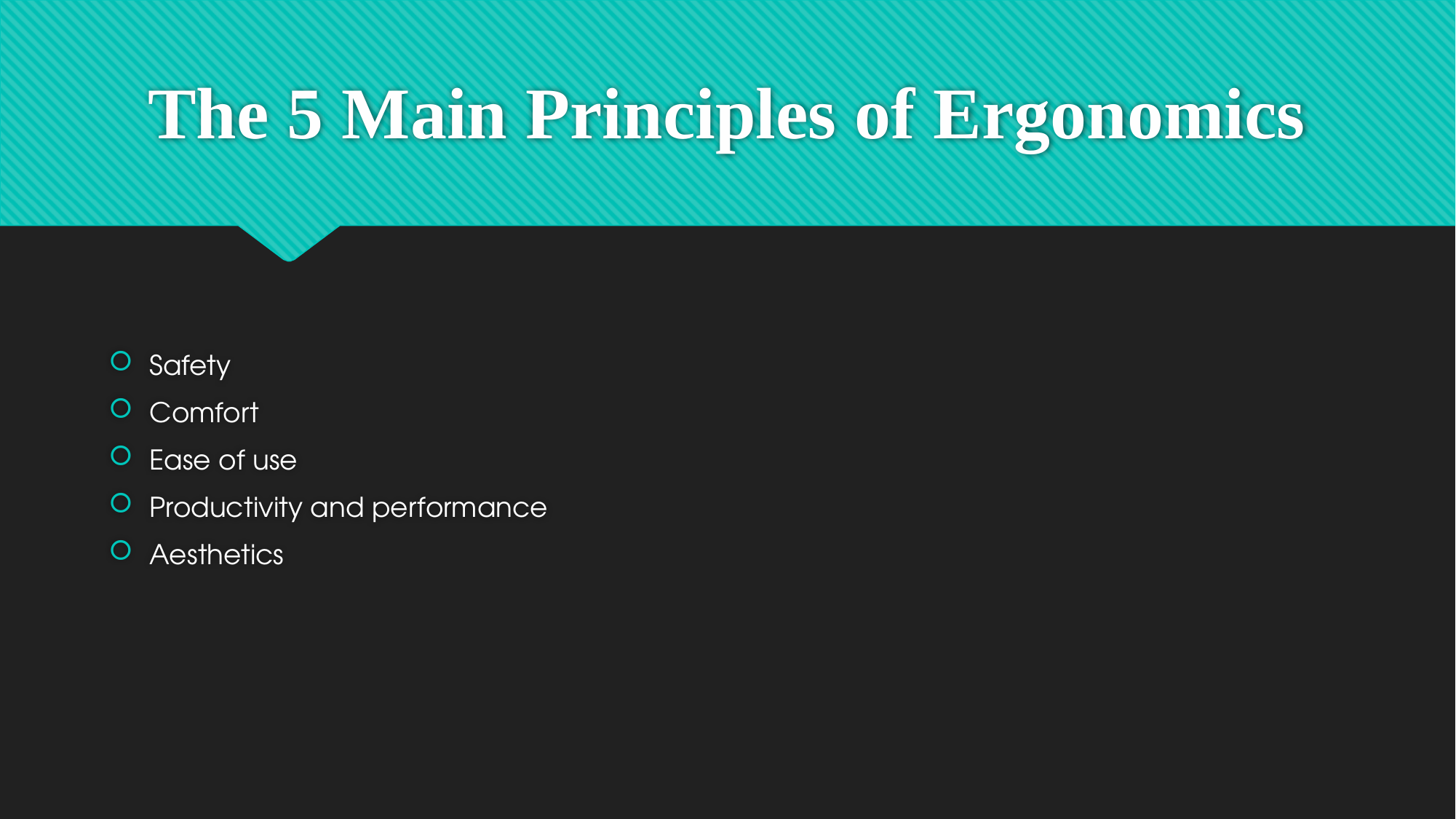

# The 5 Main Principles of Ergonomics
Safety
Comfort
Ease of use
Productivity and performance
Aesthetics